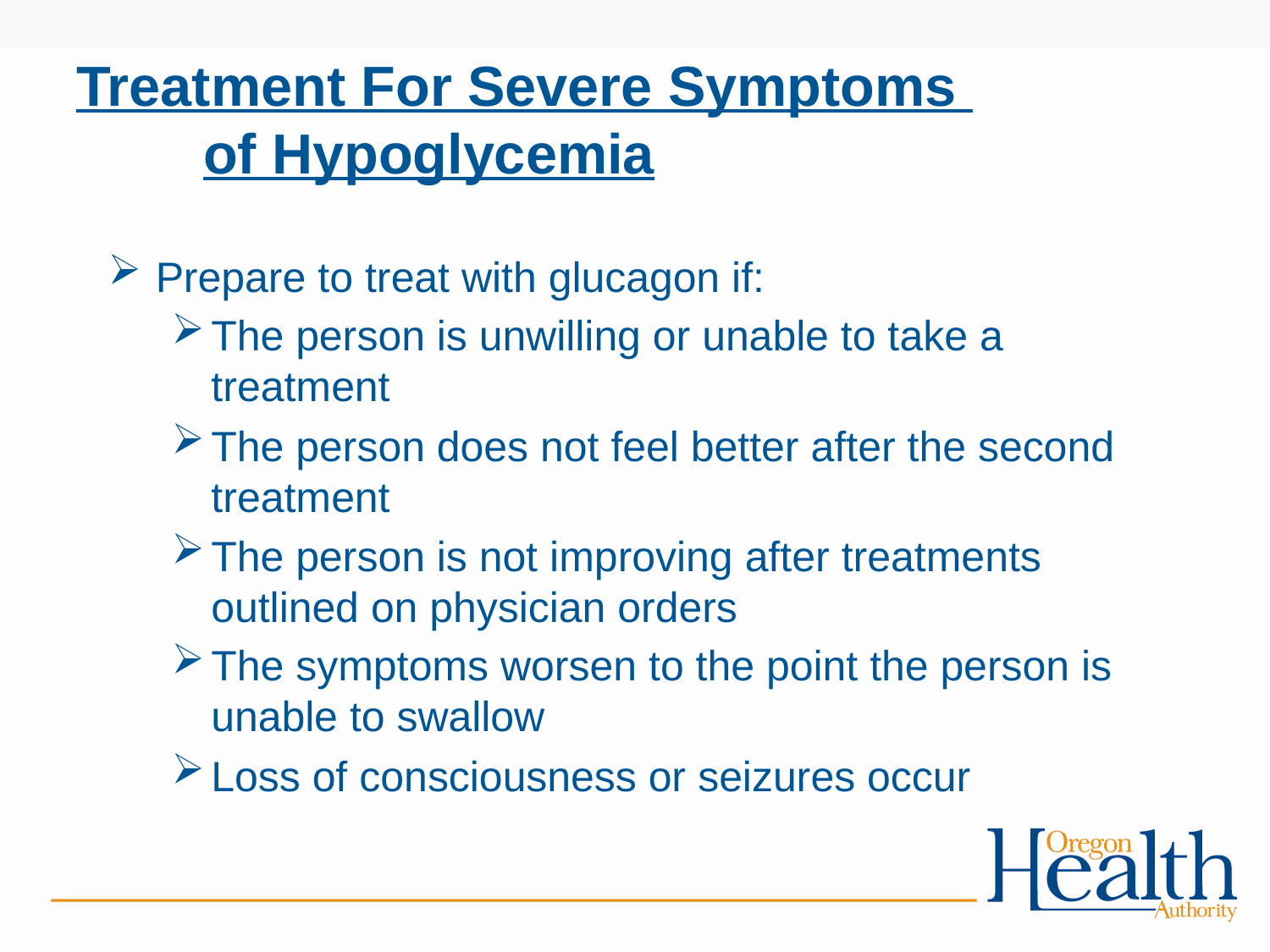

# Treatment For Severe Symptoms of Hypoglycemia
Prepare to treat with glucagon if:
The person is unwilling or unable to take a treatment
The person does not feel better after the second treatment
The person is not improving after treatments outlined on physician orders
The symptoms worsen to the point the person is unable to swallow
Loss of consciousness or seizures occur